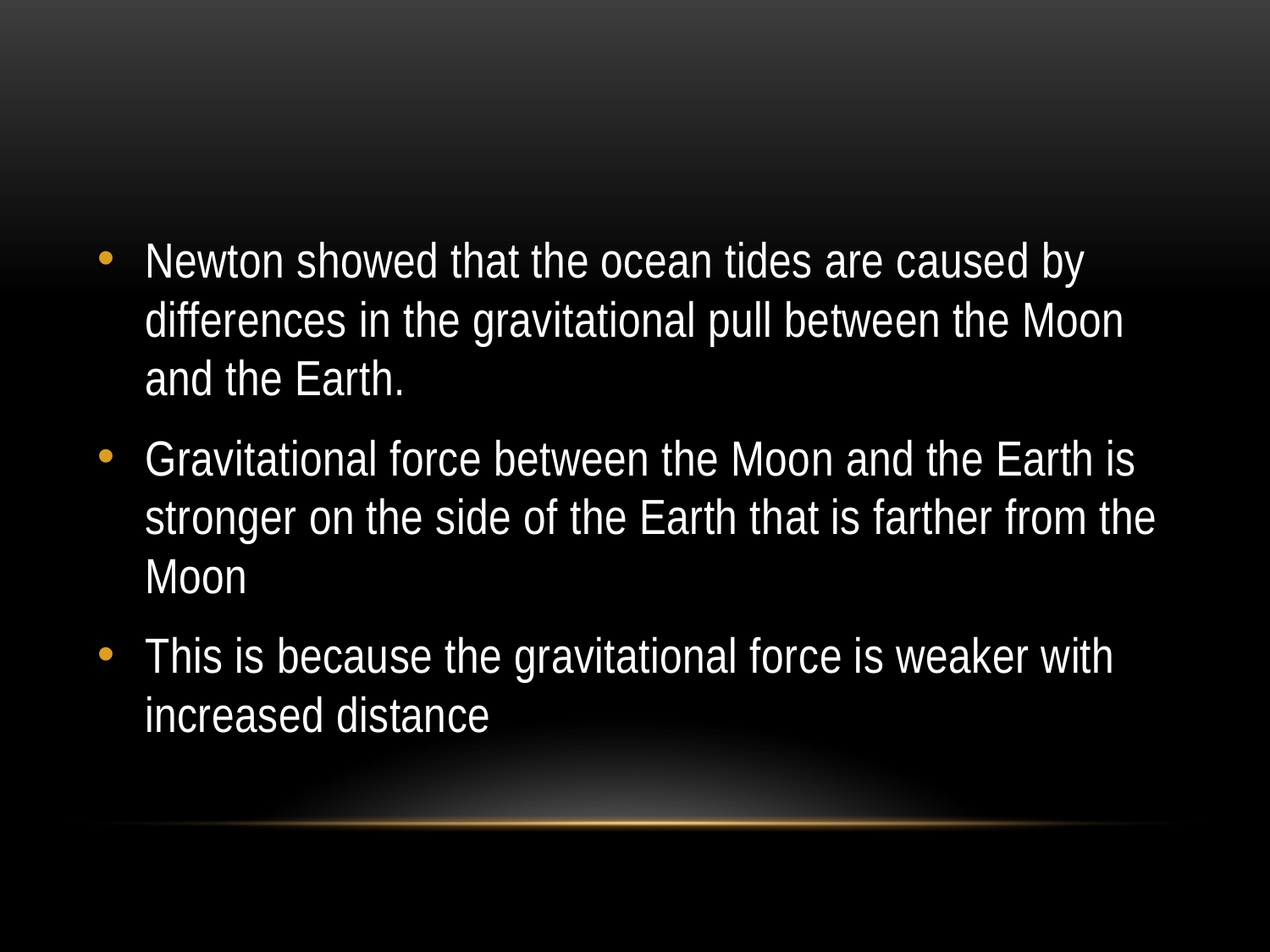

#
Newton showed that the ocean tides are caused by differences in the gravitational pull between the Moon and the Earth.
Gravitational force between the Moon and the Earth is stronger on the side of the Earth that is farther from the Moon
This is because the gravitational force is weaker with increased distance